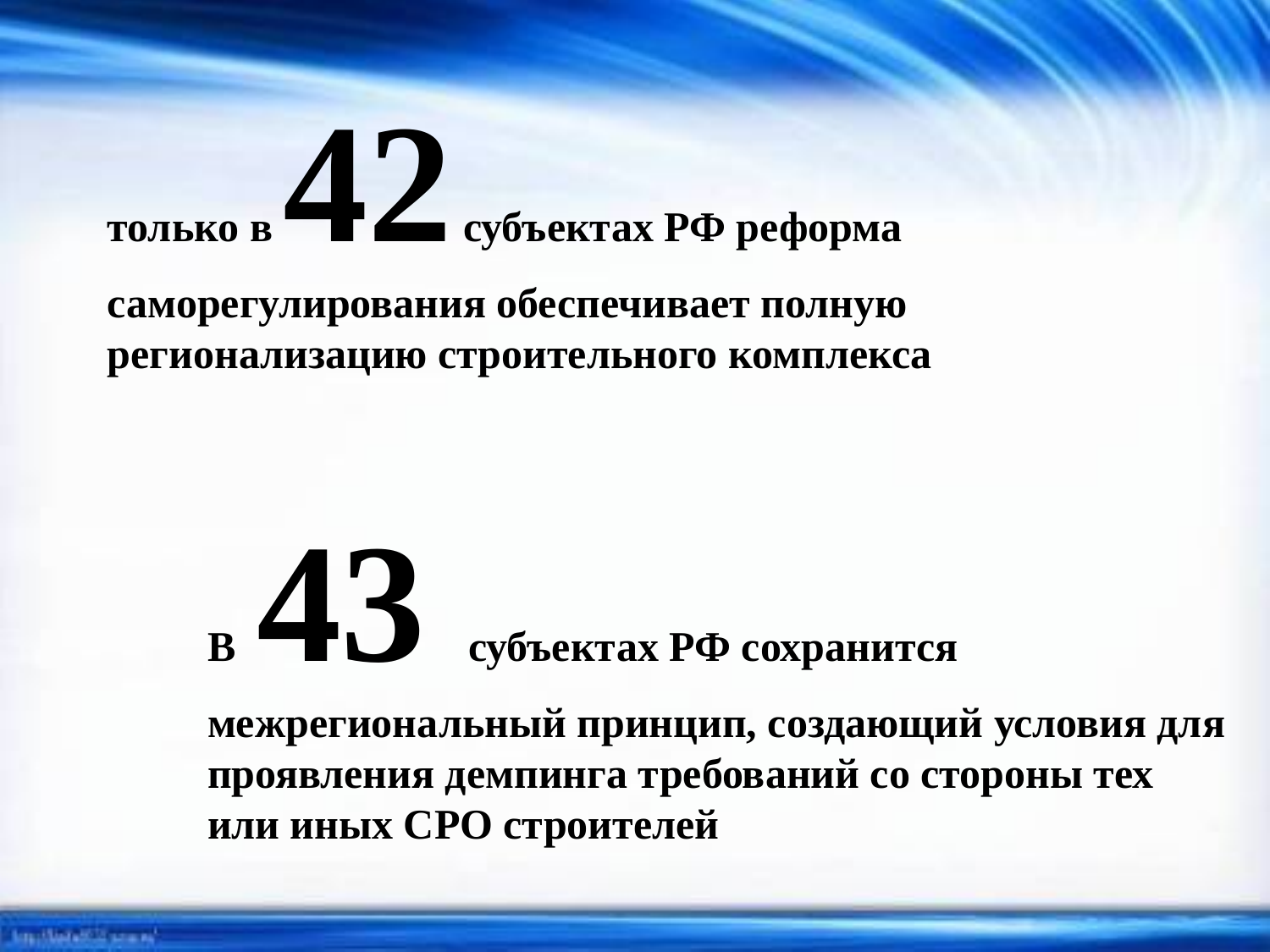

только в 42 субъектах РФ реформа саморегулирования обеспечивает полную регионализацию строительного комплекса
В  43 субъектах РФ сохранится межрегиональный принцип, создающий условия для проявления демпинга требований со стороны тех или иных СРО строителей